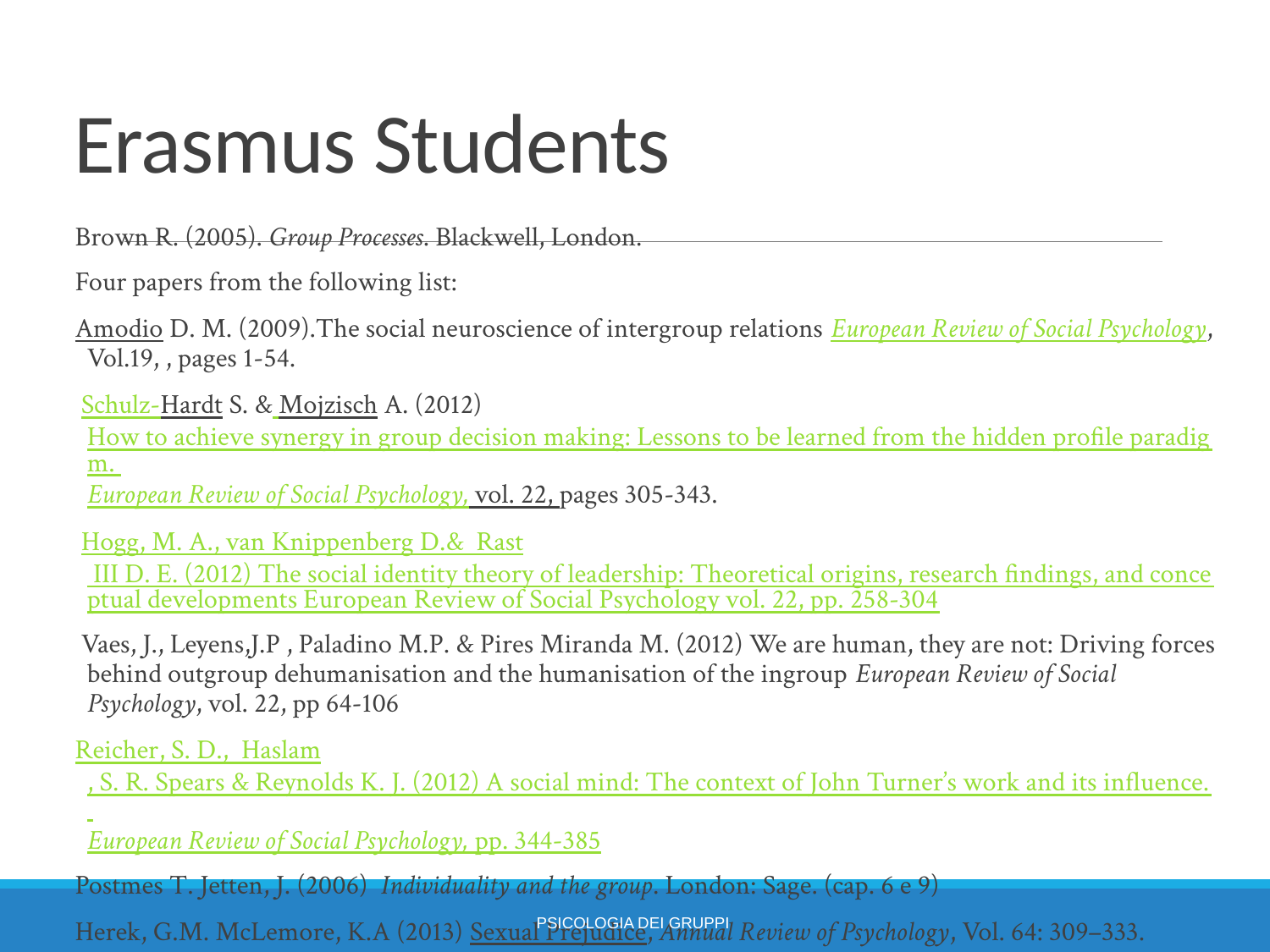

# Erasmus Students
Brown R. (2005). Group Processes. Blackwell, London.
Four papers from the following list:
Amodio D. M. (2009).The social neuroscience of intergroup relations European Review of Social Psychology, Vol.19, , pages 1-54.
 Schulz-Hardt S. & Mojzisch A. (2012) How to achieve synergy in group decision making: Lessons to be learned from the hidden profile paradigm. European Review of Social Psychology, vol. 22, pages 305-343.
 Hogg, M. A., van Knippenberg D.&  Rast III D. E. (2012) The social identity theory of leadership: Theoretical origins, research findings, and conceptual developments European Review of Social Psychology vol. 22, pp. 258-304
 Vaes, J., Leyens,J.P , Paladino M.P. & Pires Miranda M. (2012) We are human, they are not: Driving forces behind outgroup dehumanisation and the humanisation of the ingroup European Review of Social Psychology, vol. 22, pp 64-106
Reicher, S. D.,  Haslam, S. R. Spears & Reynolds K. J. (2012) A social mind: The context of John Turner’s work and its influence. European Review of Social Psychology, pp. 344-385
Postmes T. Jetten, J. (2006)  Individuality and the group. London: Sage. (cap. 6 e 9)
Herek, G.M. McLemore, K.A (2013) Sexual Prejudice, Annual Review of Psychology, Vol. 64: 309–333.

PSICOLOGIA DEI GRUPPI